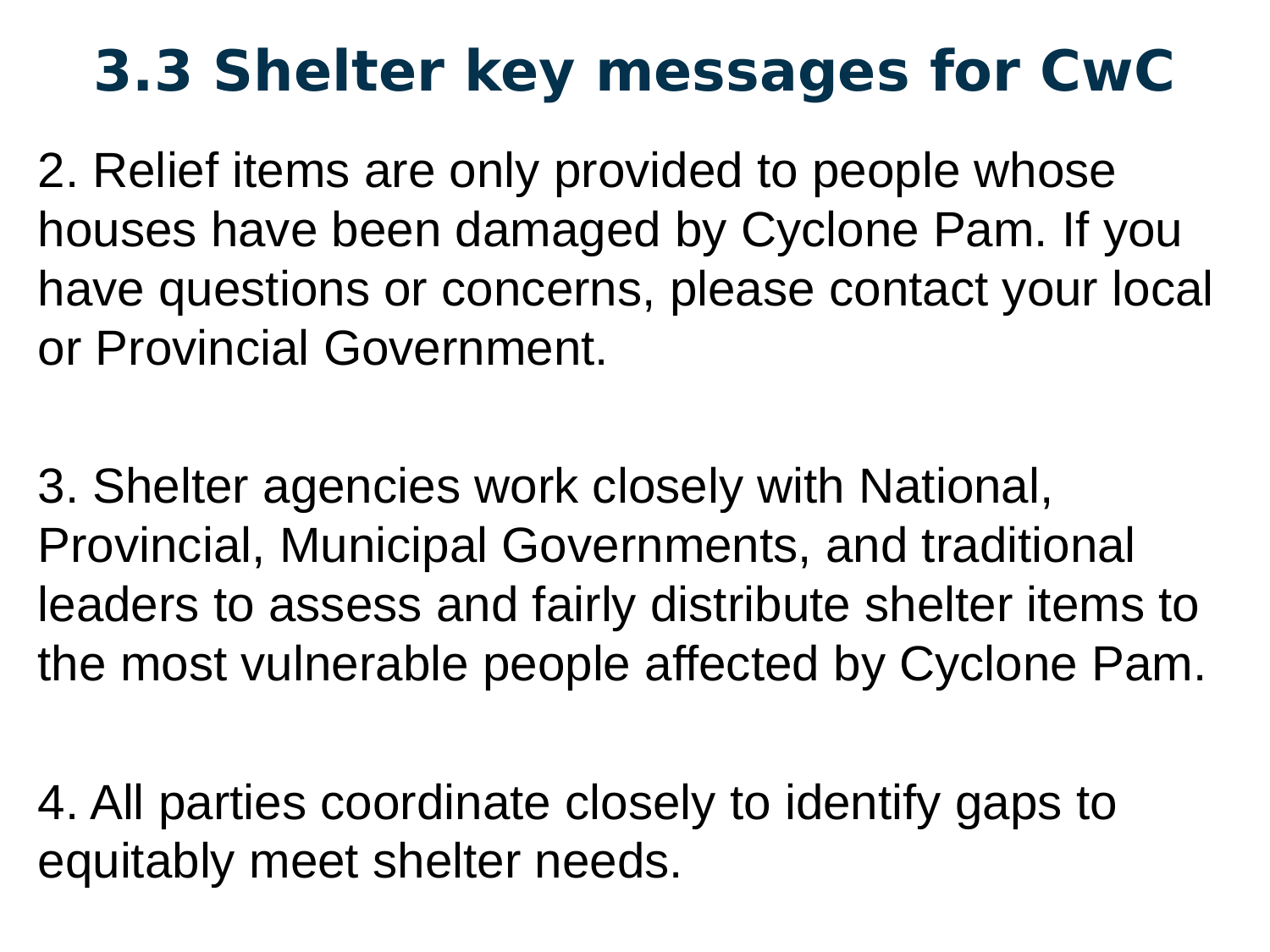

3.3 Shelter key messages for CwC
2. Relief items are only provided to people whose houses have been damaged by Cyclone Pam. If you have questions or concerns, please contact your local or Provincial Government.

3. Shelter agencies work closely with National, Provincial, Municipal Governments, and traditional leaders to assess and fairly distribute shelter items to the most vulnerable people affected by Cyclone Pam.

4. All parties coordinate closely to identify gaps to equitably meet shelter needs.